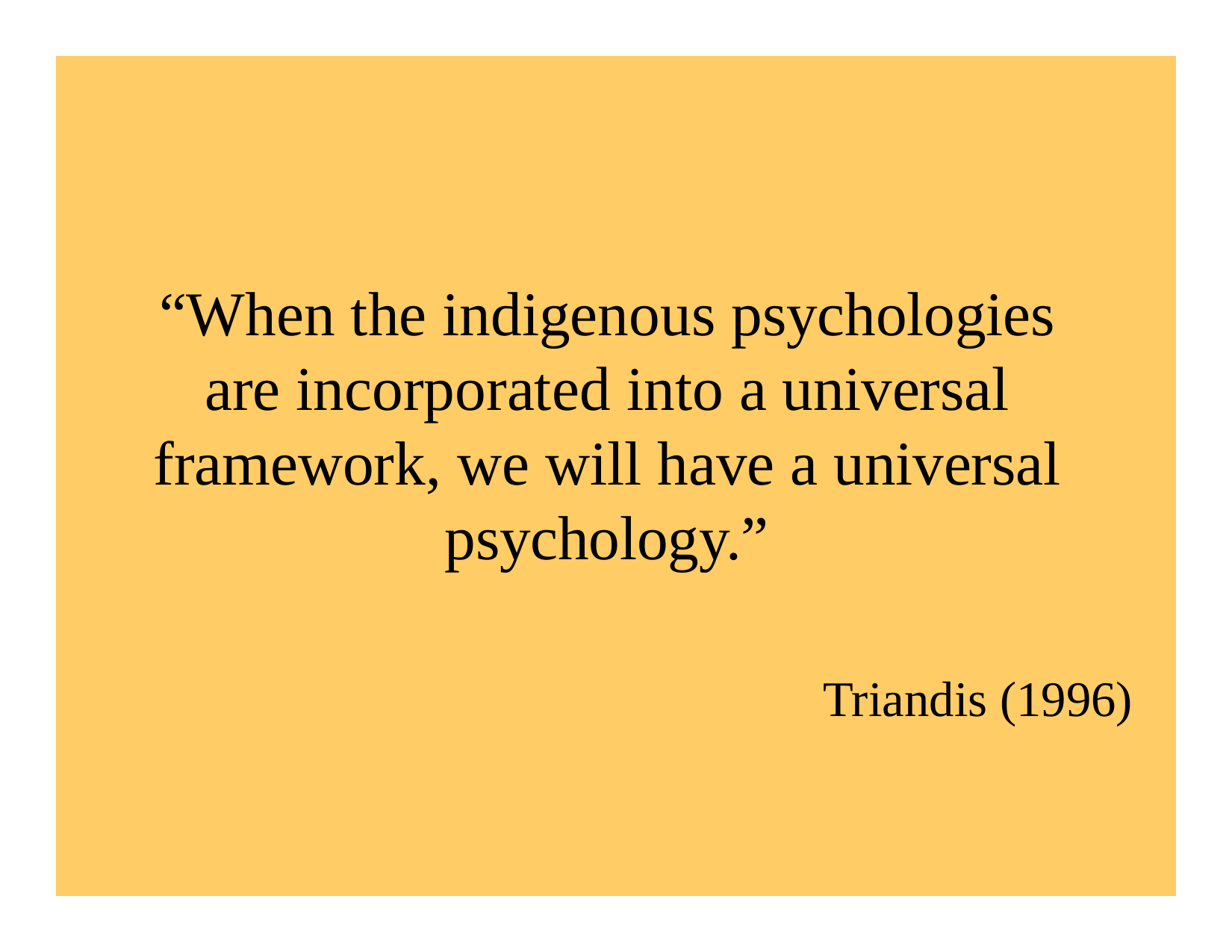

# “When the indigenous psychologies are incorporated into a universal framework, we will have a universal psychology.”
Triandis (1996)